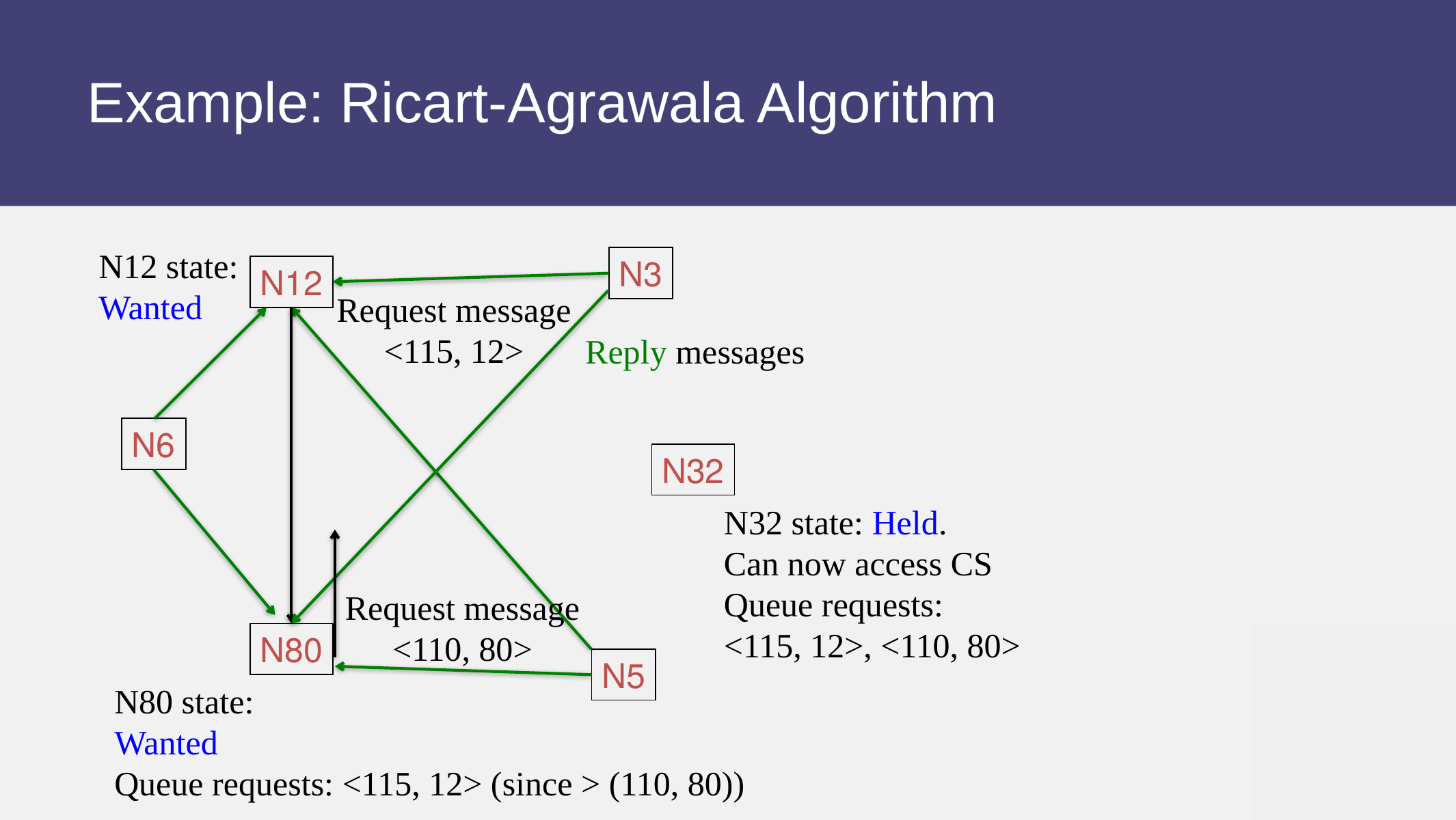

# Example: Ricart-Agrawala Algorithm
N12 state:
Wanted

N3
N12
Request message
<115, 12>
Reply messages
N6
N32
N32 state: Held.
Can now access CS
Queue requests:
<115, 12>, <110, 80>

Request message
<110, 80>
N80
N5
N80 state:
Wanted
Queue requests: <115, 12> (since > (110, 80))